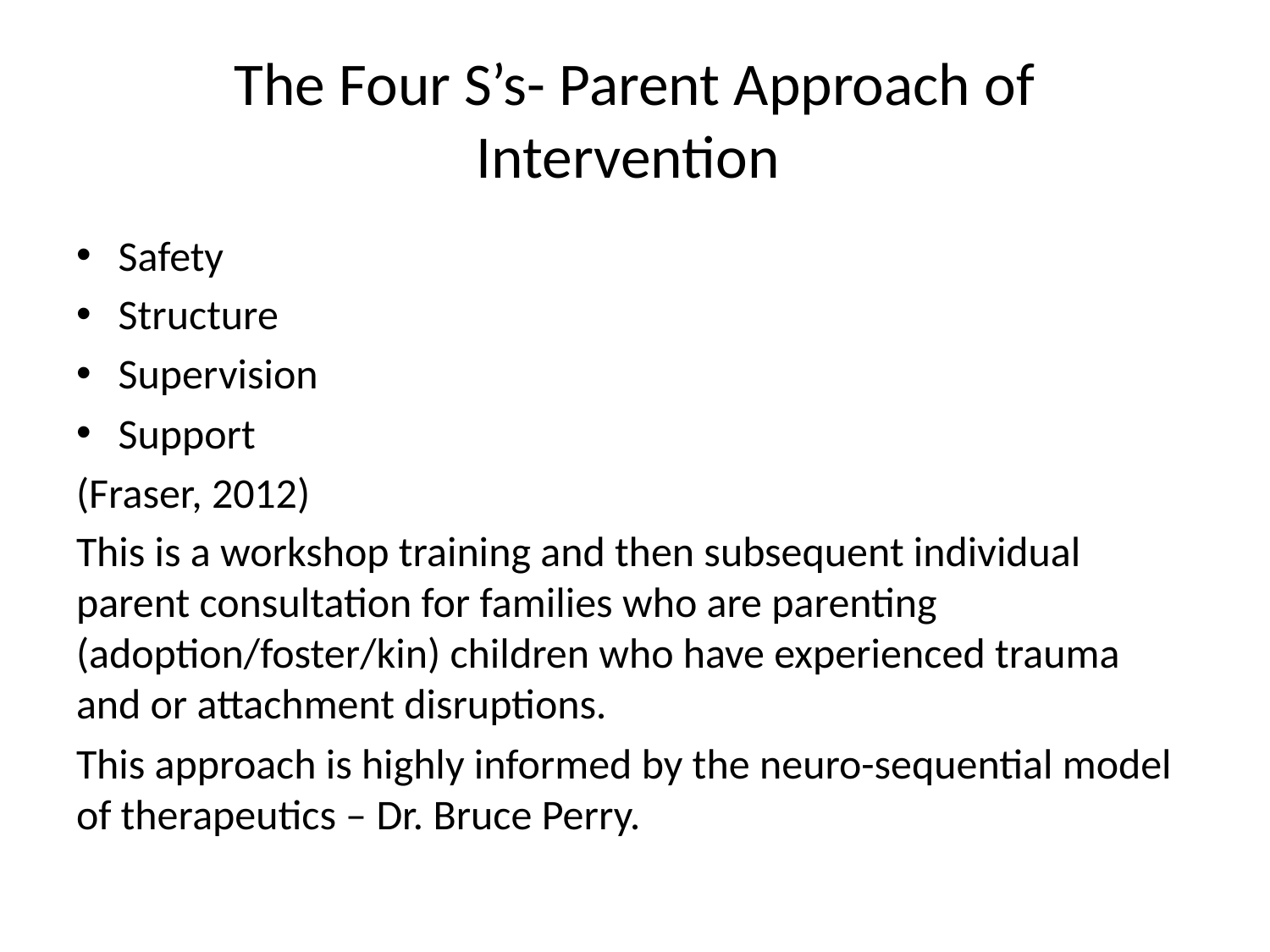

# The Four S’s- Parent Approach of Intervention
Safety
Structure
Supervision
Support
(Fraser, 2012)
This is a workshop training and then subsequent individual parent consultation for families who are parenting (adoption/foster/kin) children who have experienced trauma and or attachment disruptions.
This approach is highly informed by the neuro-sequential model of therapeutics – Dr. Bruce Perry.